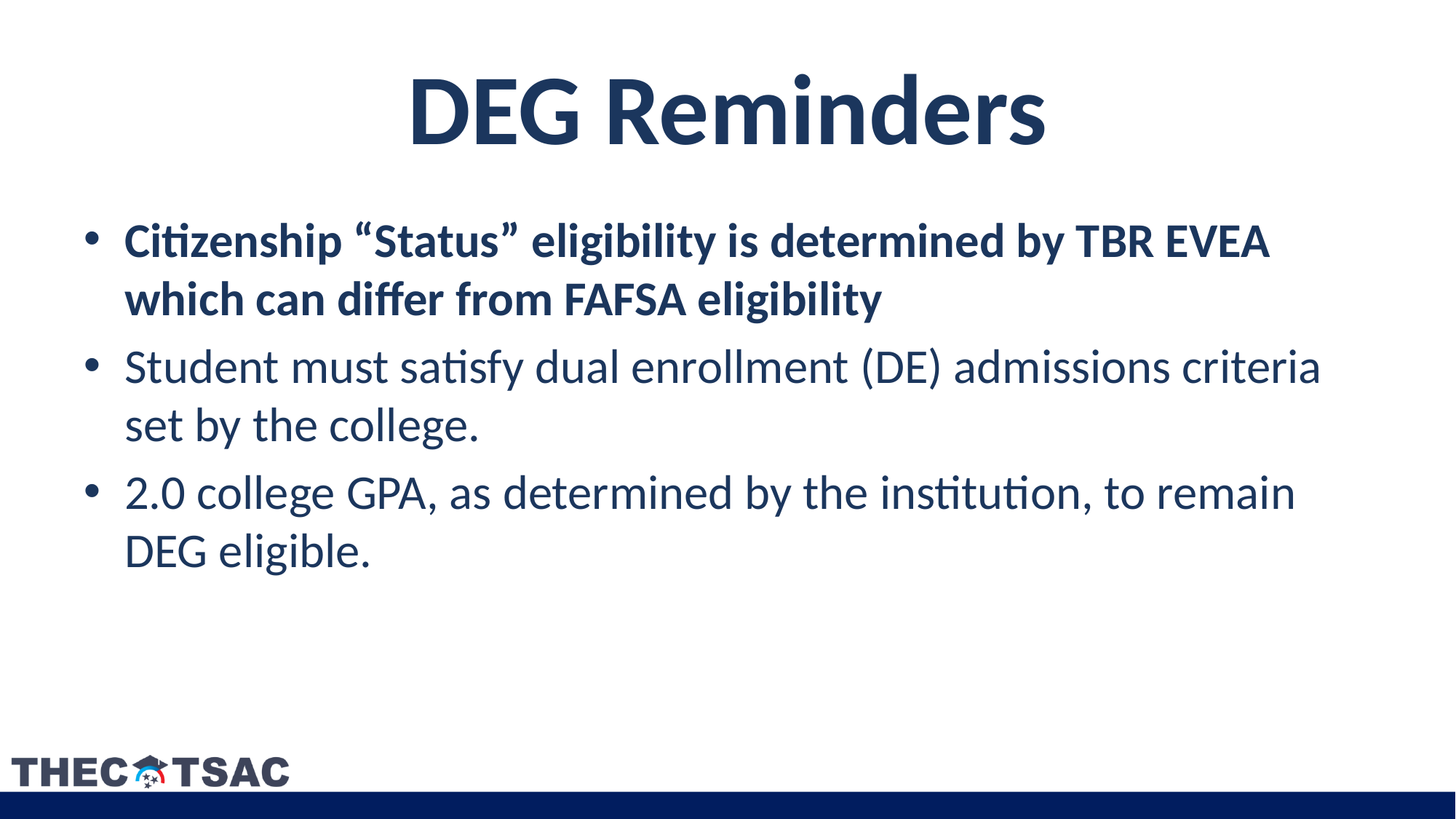

# DEG Reminders
Citizenship “Status” eligibility is determined by TBR EVEA which can differ from FAFSA eligibility
Student must satisfy dual enrollment (DE) admissions criteria set by the college.
2.0 college GPA, as determined by the institution, to remain DEG eligible.